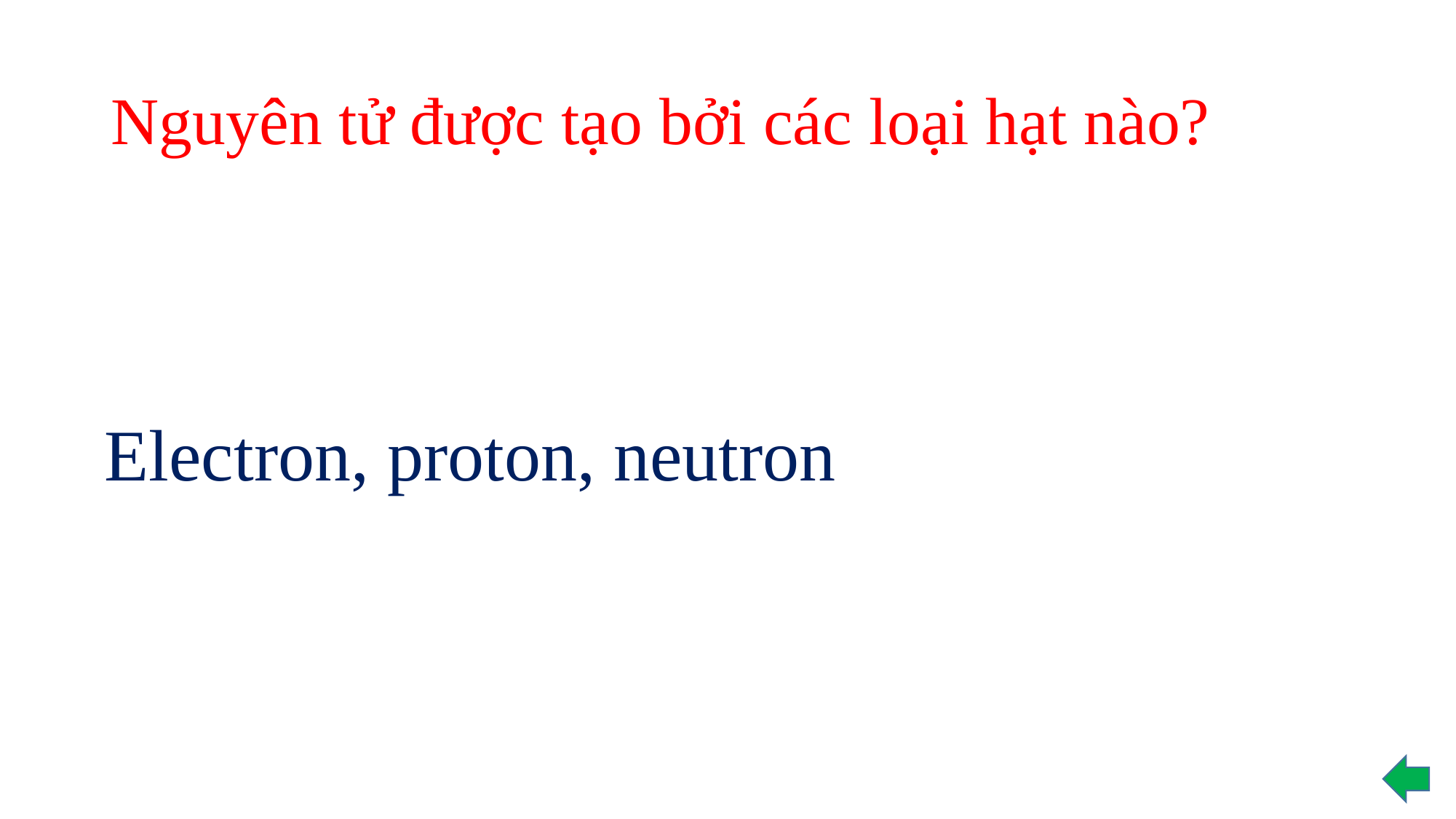

# Nguyên tử được tạo bởi các loại hạt nào?
Electron, proton, neutron